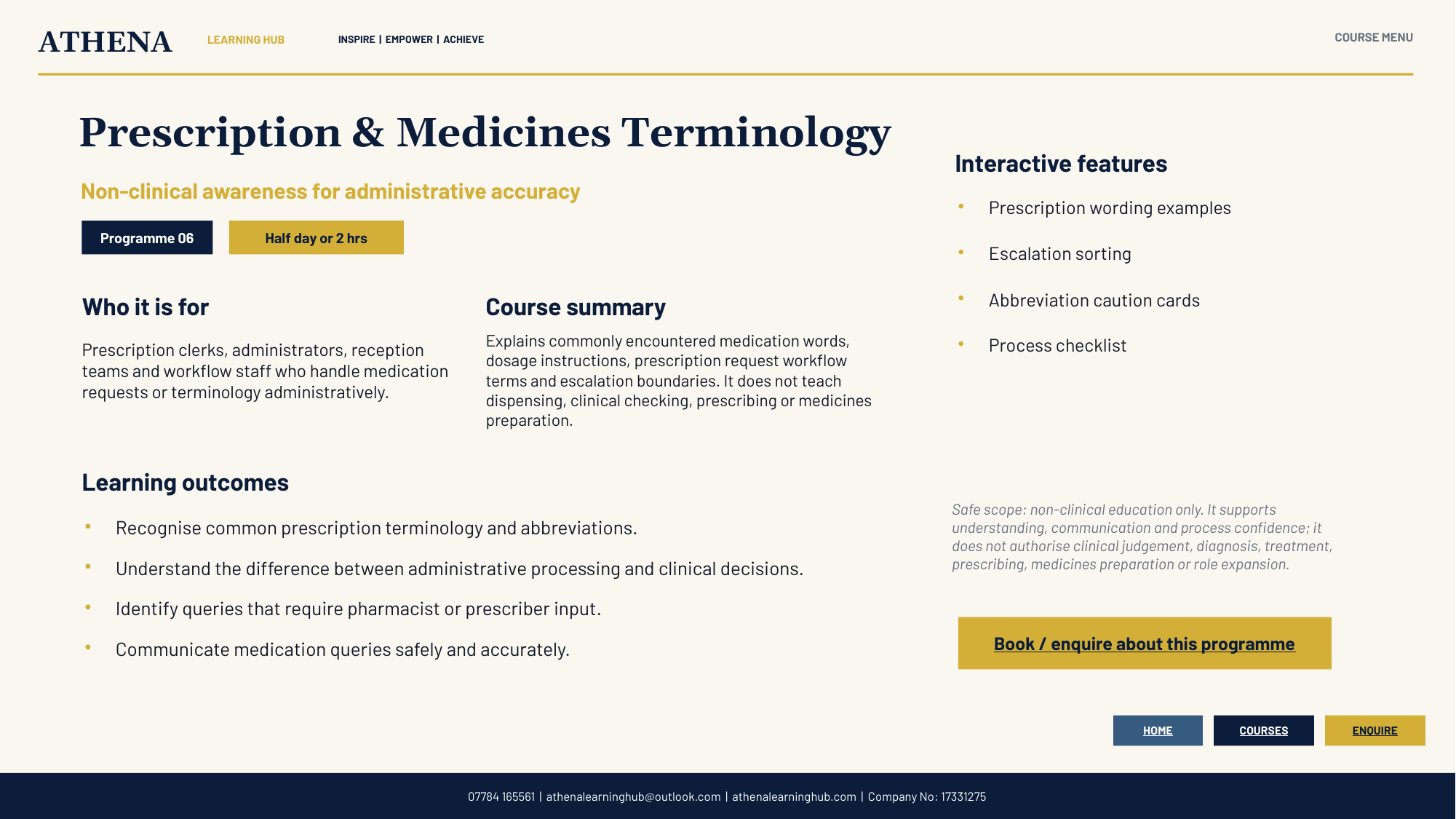

ATHENA
COURSE MENU
LEARNING HUB
INSPIRE  |  EMPOWER  |  ACHIEVE

Prescription & Medicines Terminology
Interactive features
Non-clinical awareness for administrative accuracy
•
Prescription wording examples
Programme 06
Half day or 2 hrs
•
Escalation sorting
•
Abbreviation caution cards
Who it is for
Course summary
•
Process checklist
Prescription clerks, administrators, reception teams and workflow staff who handle medication requests or terminology administratively.
Explains commonly encountered medication words, dosage instructions, prescription request workflow terms and escalation boundaries. It does not teach dispensing, clinical checking, prescribing or medicines preparation.
Learning outcomes
Safe scope: non-clinical education only. It supports understanding, communication and process confidence; it does not authorise clinical judgement, diagnosis, treatment, prescribing, medicines preparation or role expansion.
•
Recognise common prescription terminology and abbreviations.
•
Understand the difference between administrative processing and clinical decisions.
•
Identify queries that require pharmacist or prescriber input.
Book / enquire about this programme
•
Communicate medication queries safely and accurately.
HOME
COURSES
ENQUIRE
07784 165561  |  athenalearninghub@outlook.com  |  athenalearninghub.com  |  Company No: 17331275